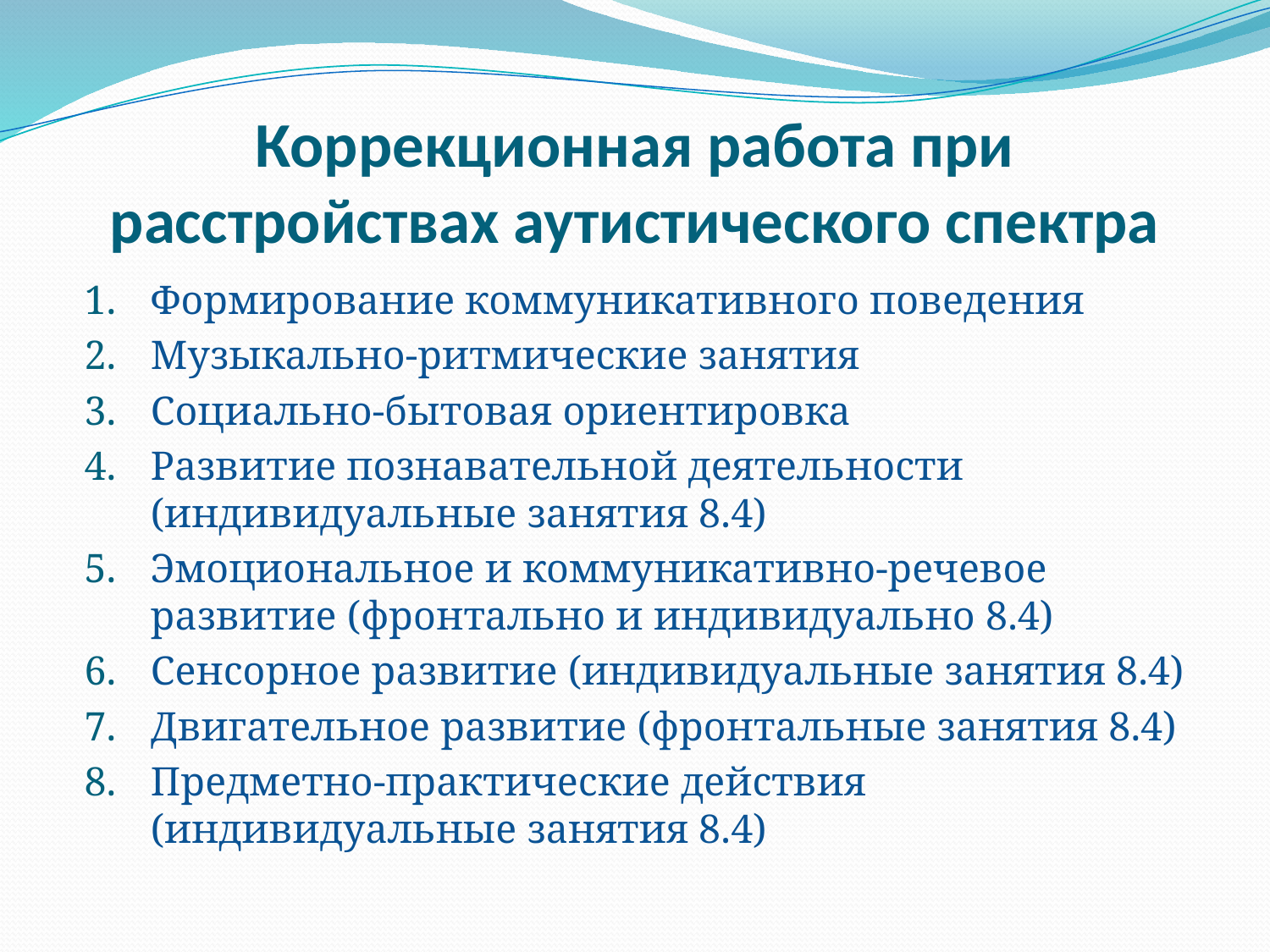

# Коррекционная работа при расстройствах аутистического спектра
Формирование коммуникативного поведения
Музыкально-ритмические занятия
Социально-бытовая ориентировка
Развитие познавательной деятельности (индивидуальные занятия 8.4)
Эмоциональное и коммуникативно-речевое развитие (фронтально и индивидуально 8.4)
Сенсорное развитие (индивидуальные занятия 8.4)
Двигательное развитие (фронтальные занятия 8.4)
Предметно-практические действия (индивидуальные занятия 8.4)